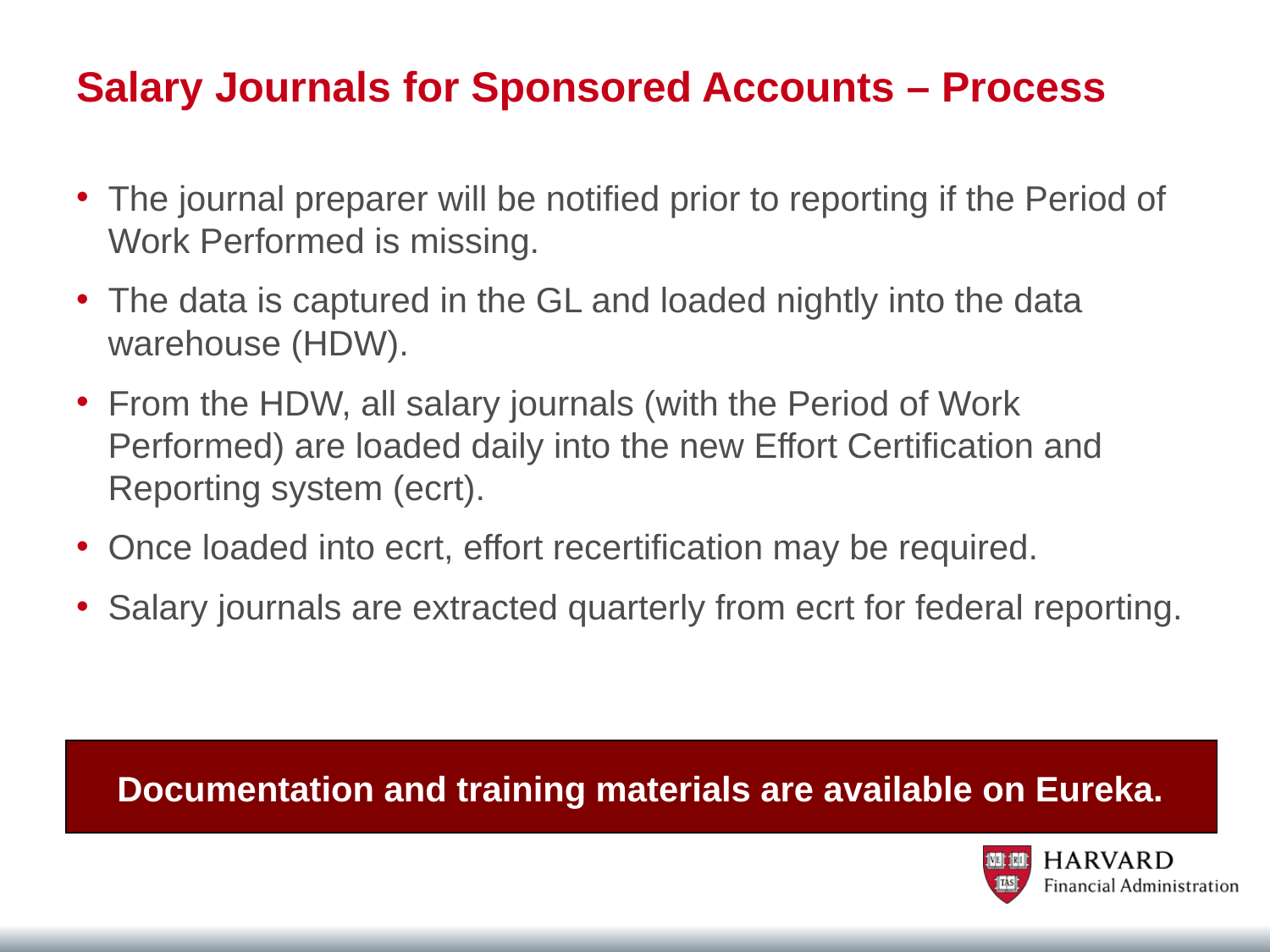

# Salary Journals for Sponsored Accounts – Process
The journal preparer will be notified prior to reporting if the Period of Work Performed is missing.
The data is captured in the GL and loaded nightly into the data warehouse (HDW).
From the HDW, all salary journals (with the Period of Work Performed) are loaded daily into the new Effort Certification and Reporting system (ecrt).
Once loaded into ecrt, effort recertification may be required.
Salary journals are extracted quarterly from ecrt for federal reporting.
Documentation and training materials are available on Eureka.